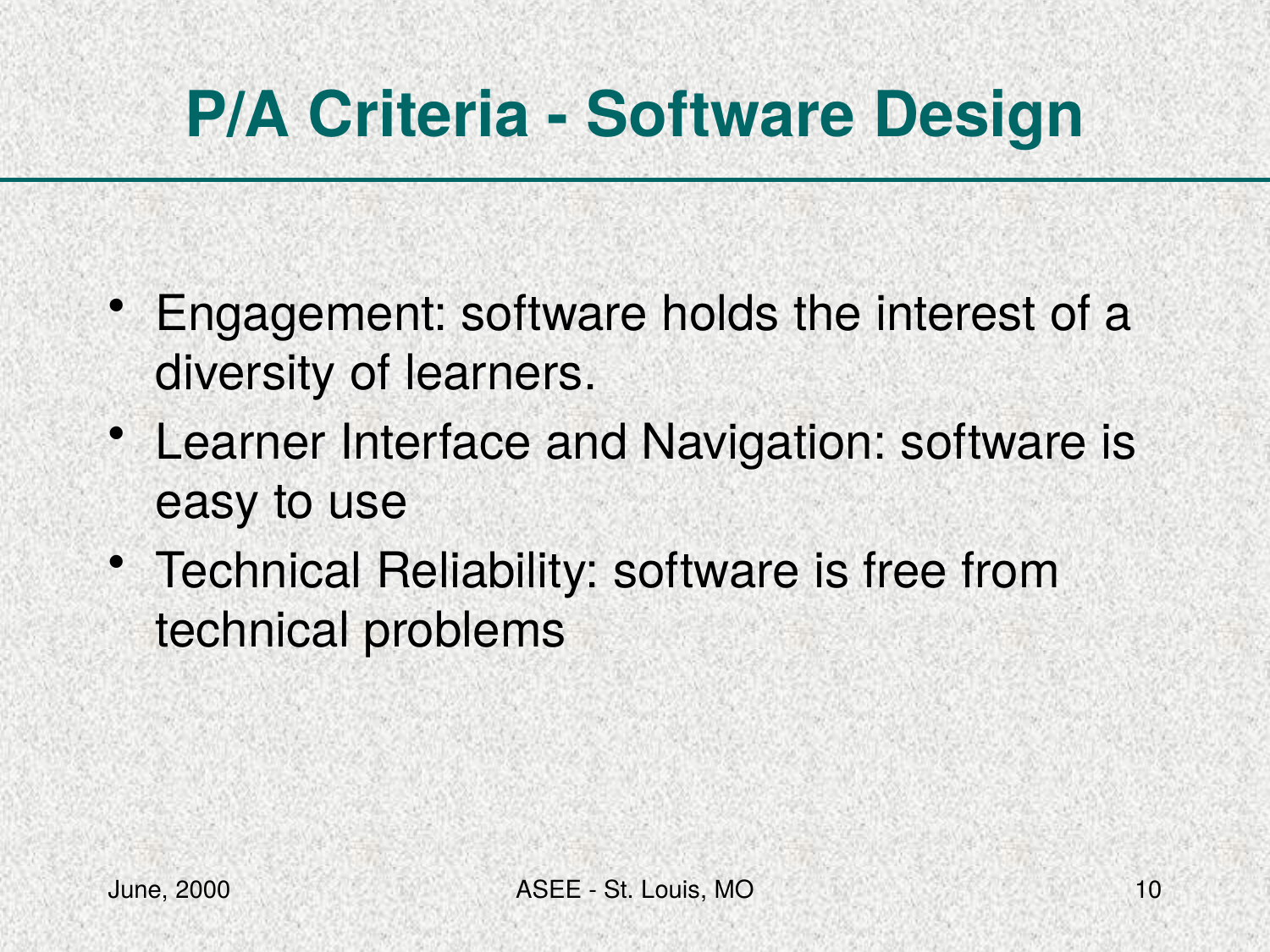

# P/A Criteria - Software Design

Engagement: software holds the interest of a diversity of learners.
Learner Interface and Navigation: software is easy to use
Technical Reliability: software is free from technical problems
June, 2000
ASEE - St. Louis, MO
10